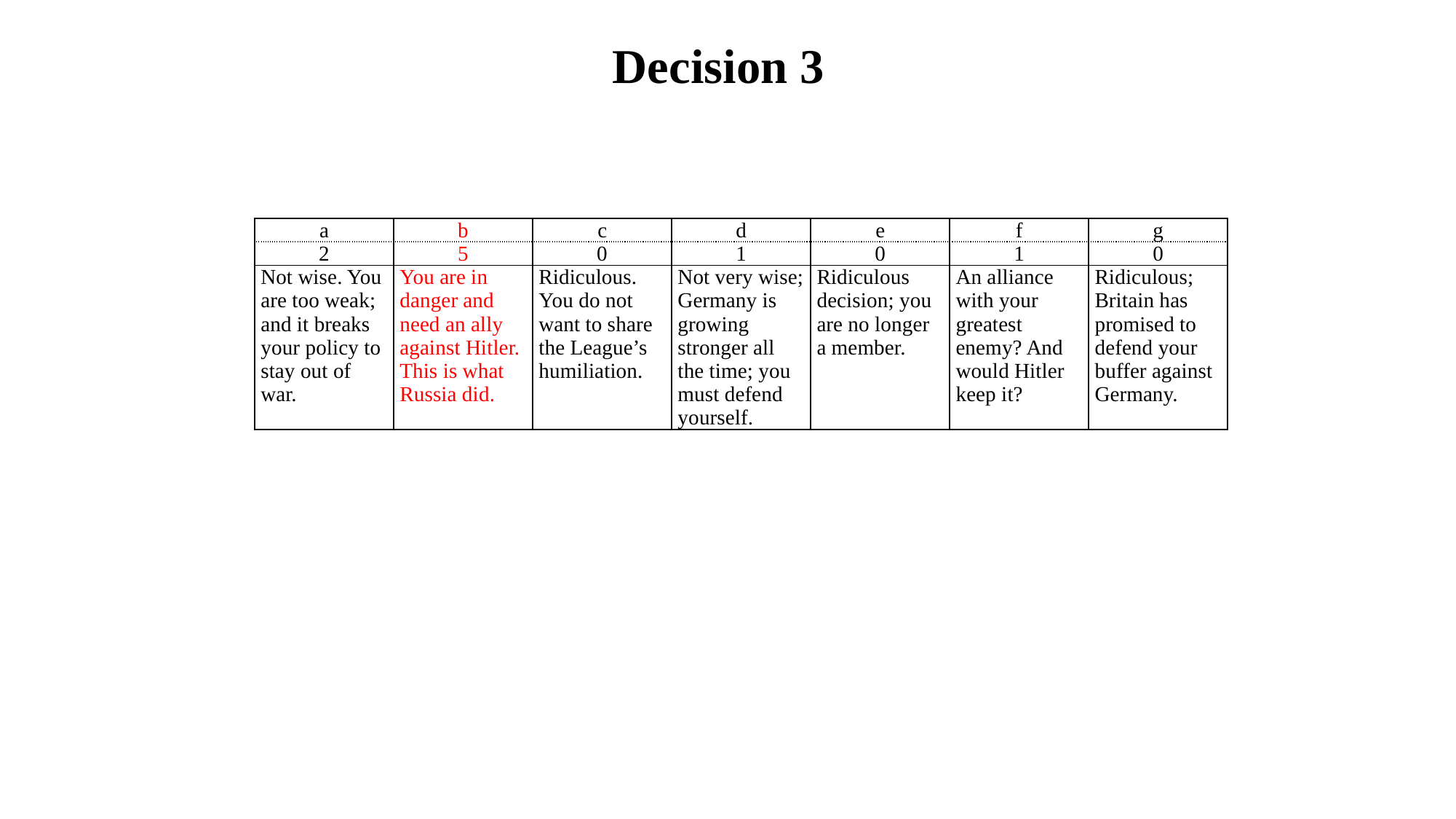

Decision 3
| a | b | c | d | e | f | g |
| --- | --- | --- | --- | --- | --- | --- |
| 2 | 5 | 0 | 1 | 0 | 1 | 0 |
| Not wise. You are too weak; and it breaks your policy to stay out of war. | You are in danger and need an ally against Hitler. This is what Russia did. | Ridiculous. You do not want to share the League’s humiliation. | Not very wise; Germany is growing stronger all the time; you must defend yourself. | Ridiculous decision; you are no longer a member. | An alliance with your greatest enemy? And would Hitler keep it? | Ridiculous; Britain has promised to defend your buffer against Germany. |